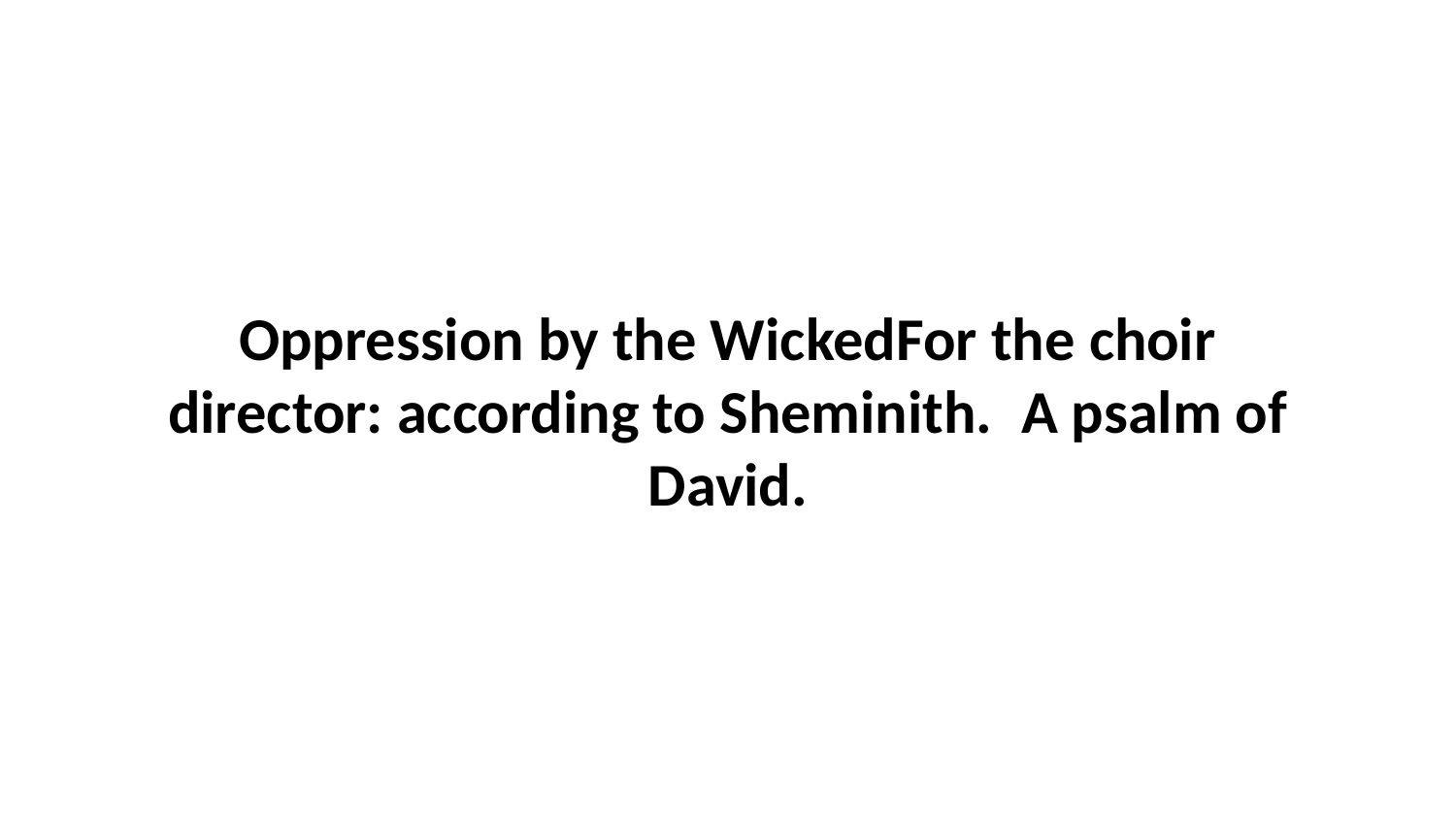

Oppression by the WickedFor the choir director: according to Sheminith.  A psalm of David.